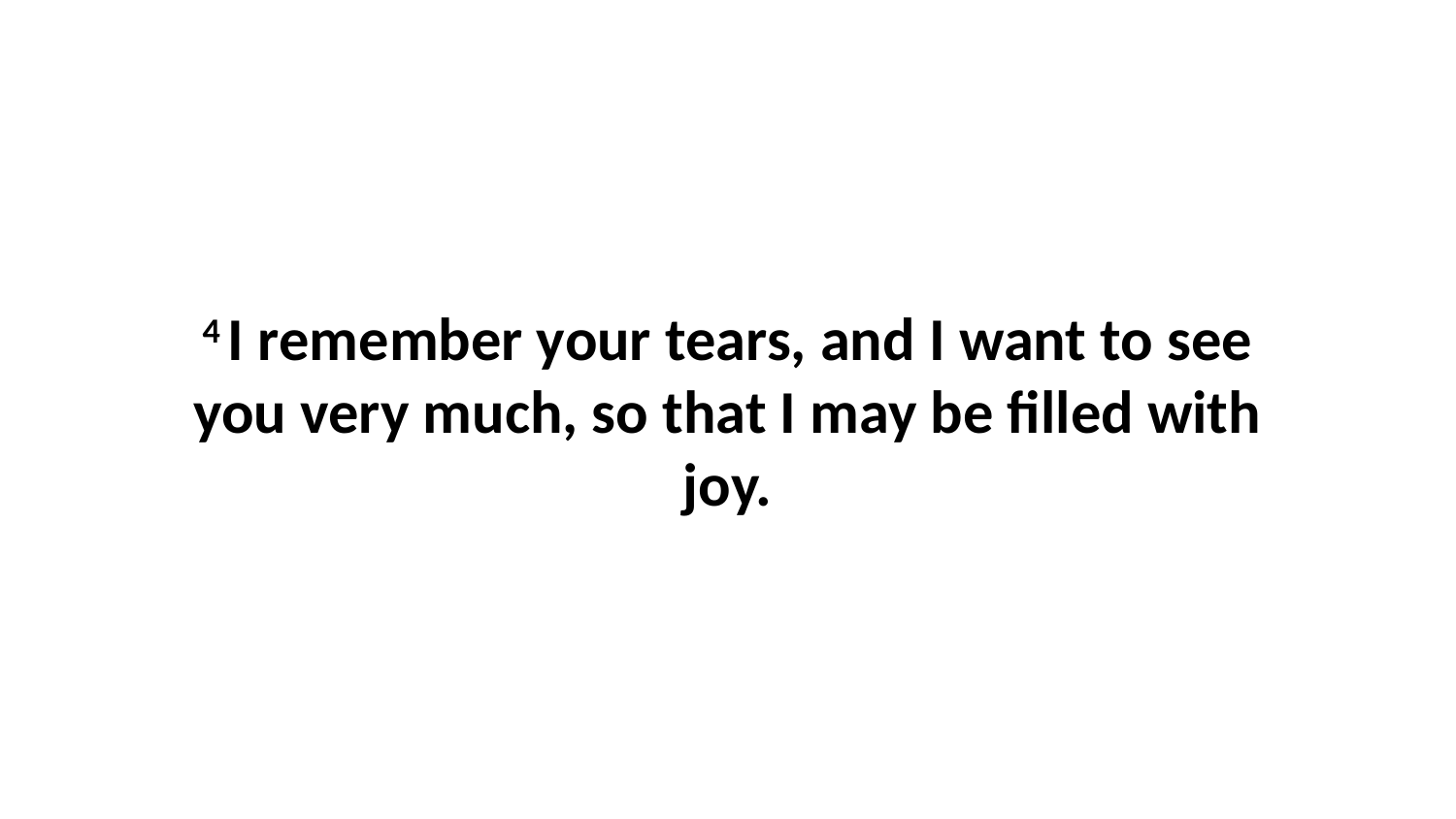

4 I remember your tears, and I want to see you very much, so that I may be filled with joy.